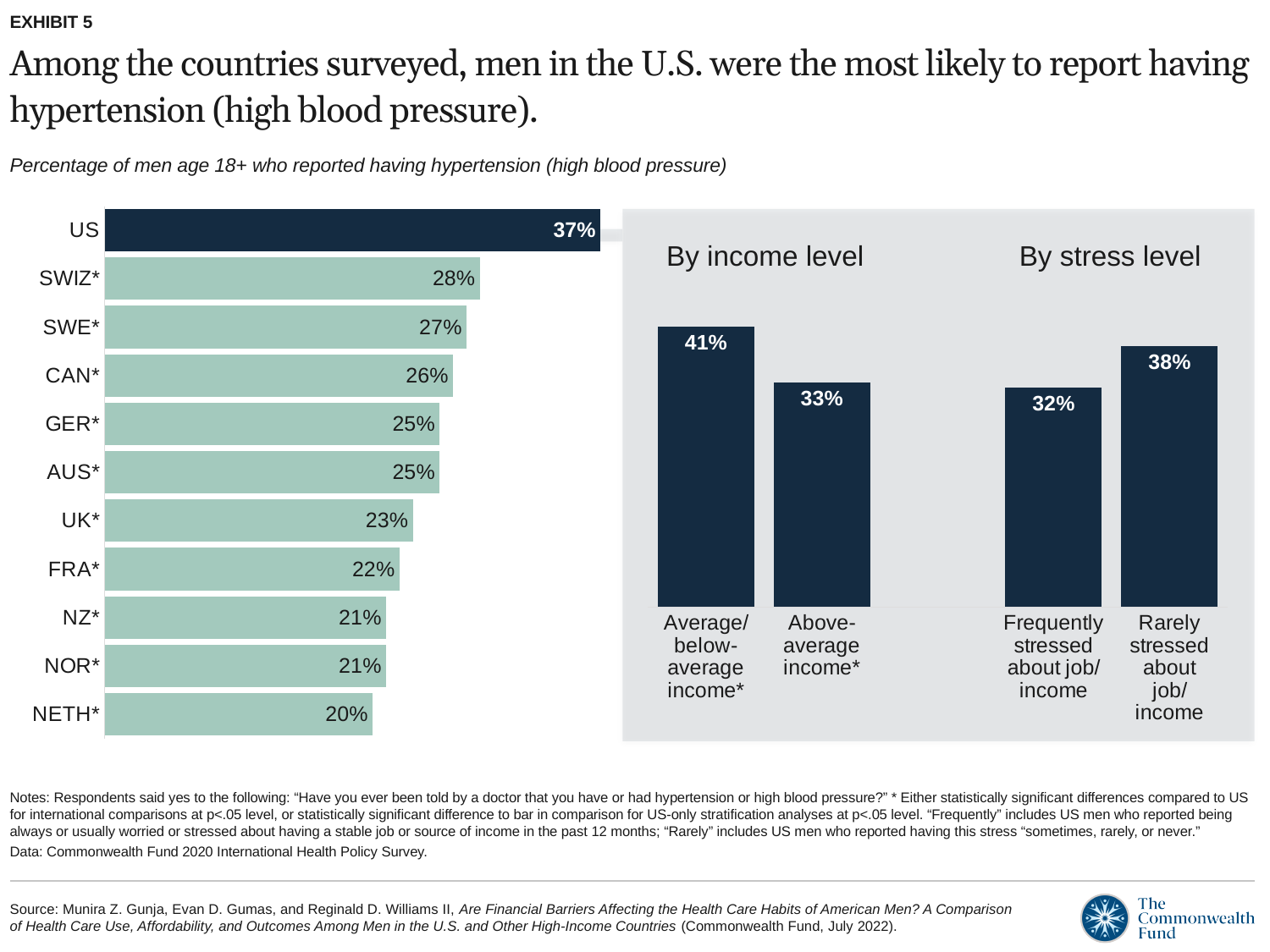

EXHIBIT 5
# Among the countries surveyed, men in the U.S. were the most likely to report having hypertension (high blood pressure).
Percentage of men age 18+ who reported having hypertension (high blood pressure)

### Chart

| Category | has/had hypertension |
|---|---|
| NETH* | 0.2 |
| NOR* | 0.21 |
| NZ* | 0.21 |
| FRA* | 0.22 |
| UK* | 0.23 |
| AUS* | 0.25 |
| GER* | 0.25 |
| CAN* | 0.26 |
| SWE* | 0.27 |
| SWIZ* | 0.28 |
| US | 0.37 |

By income level
By stress level

### Chart

| Category | has/had hypertension |
|---|---|
| Average/
below-
average income* | 0.4088 |
| Above-
average income* | 0.3264 |
|  | None |
| Frequently stressed about job/income | 0.32 |
| Rarely stressed about job/income | 0.38 |
Notes: Respondents said yes to the following: “Have you ever been told by a doctor that you have or had hypertension or high blood pressure?” * Either statistically significant differences compared to US for international comparisons at p<.05 level, or statistically significant difference to bar in comparison for US-only stratification analyses at p<.05 level. “Frequently” includes US men who reported being always or usually worried or stressed about having a stable job or source of income in the past 12 months; “Rarely” includes US men who reported having this stress “sometimes, rarely, or never.”
Data: Commonwealth Fund 2020 International Health Policy Survey.